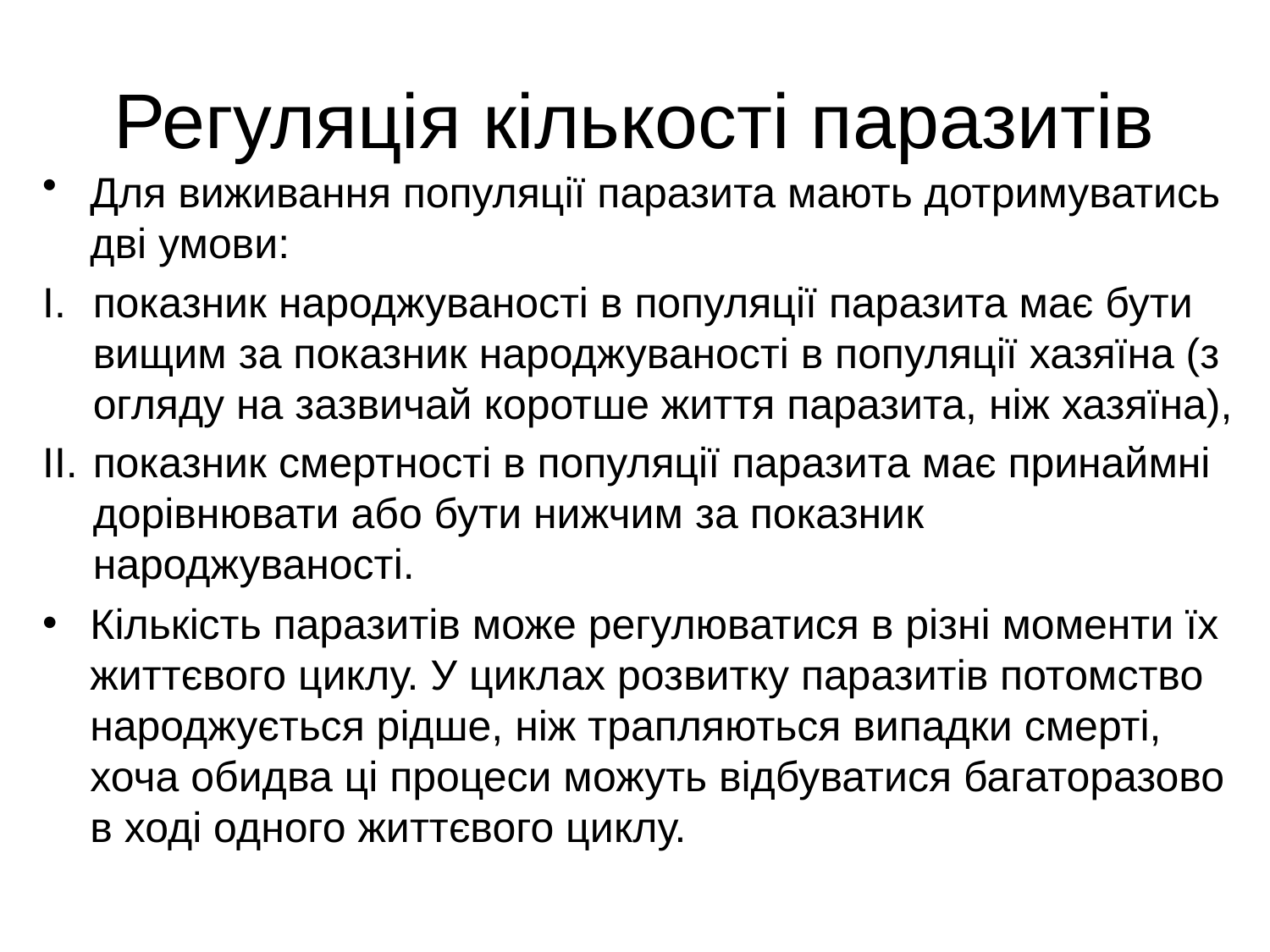

# Регуляція кількості паразитів
Для виживання популяції паразита мають дотримуватись дві умови:
показник народжуваності в популяції паразита має бути вищим за показник народжуваності в популяції хазяїна (з огляду на зазвичай коротше життя паразита, ніж хазяїна),
показник смертності в популяції паразита має принаймні дорівнювати або бути нижчим за показник народжуваності.
Кількість паразитів може регулюватися в різні моменти їх життєвого циклу. У циклах розвитку паразитів потомство народжується рідше, ніж трапляються випадки смерті, хоча обидва ці процеси можуть відбуватися багаторазово в ході одного життєвого циклу.